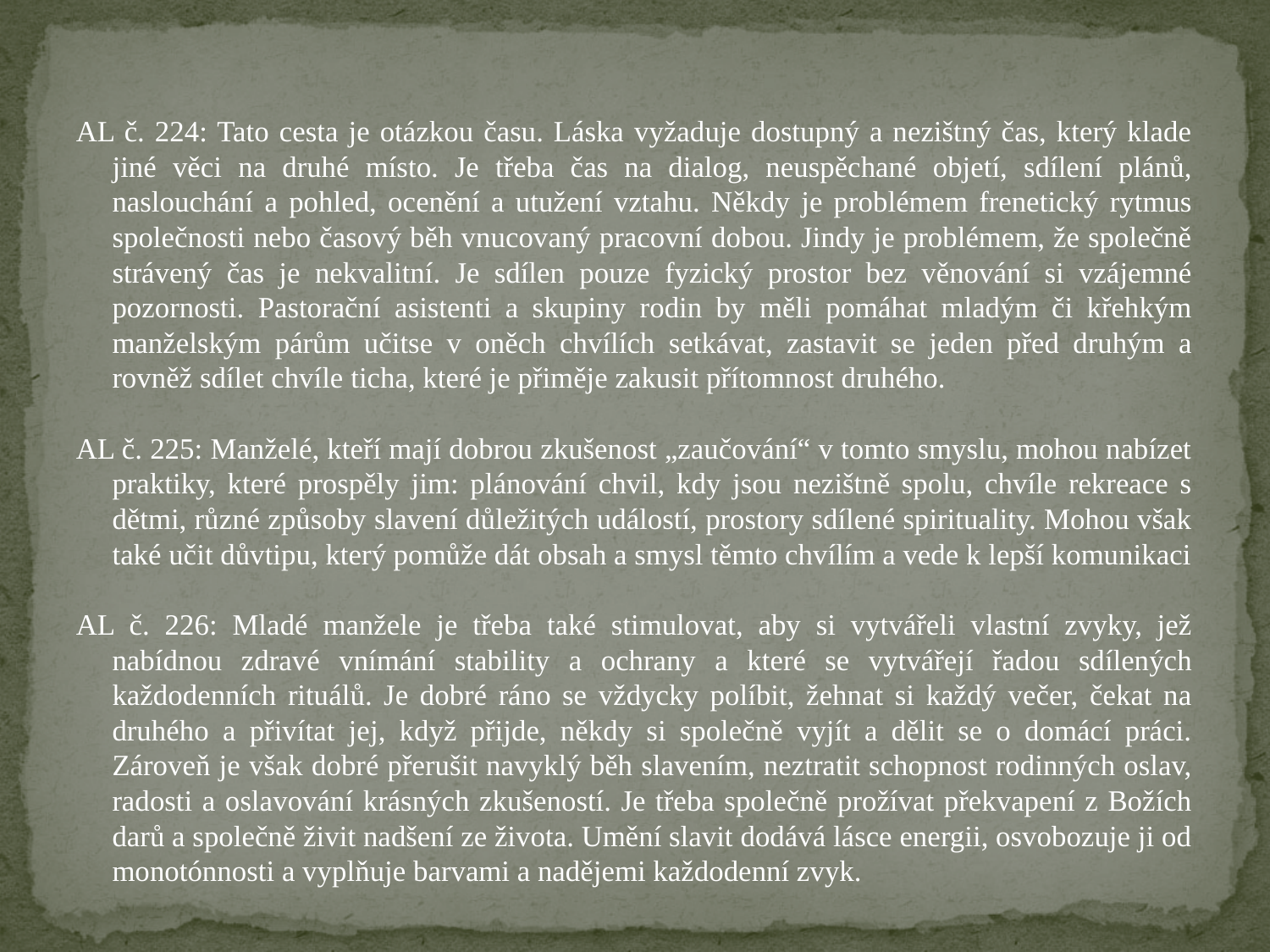

#
AL č. 224: Tato cesta je otázkou času. Láska vyžaduje dostupný a nezištný čas, který klade jiné věci na druhé místo. Je třeba čas na dialog, neuspěchané objetí, sdílení plánů, naslouchání a pohled, ocenění a utužení vztahu. Někdy je problémem frenetický rytmus společnosti nebo časový běh vnucovaný pracovní dobou. Jindy je problémem, že společně strávený čas je nekvalitní. Je sdílen pouze fyzický prostor bez věnování si vzájemné pozornosti. Pastorační asistenti a skupiny rodin by měli pomáhat mladým či křehkým manželským párům učitse v oněch chvílích setkávat, zastavit se jeden před druhým a rovněž sdílet chvíle ticha, které je přiměje zakusit přítomnost druhého.

AL č. 225: Manželé, kteří mají dobrou zkušenost „zaučování“ v tomto smyslu, mohou nabízet praktiky, které prospěly jim: plánování chvil, kdy jsou nezištně spolu, chvíle rekreace s dětmi, různé způsoby slavení důležitých událostí, prostory sdílené spirituality. Mohou však také učit důvtipu, který pomůže dát obsah a smysl těmto chvílím a vede k lepší komunikaci

AL č. 226: Mladé manžele je třeba také stimulovat, aby si vytvářeli vlastní zvyky, jež nabídnou zdravé vnímání stability a ochrany a které se vytvářejí řadou sdílených každodenních rituálů. Je dobré ráno se vždycky políbit, žehnat si každý večer, čekat na druhého a přivítat jej, když přijde, někdy si společně vyjít a dělit se o domácí práci. Zároveň je však dobré přerušit navyklý běh slavením, neztratit schopnost rodinných oslav, radosti a oslavování krásných zkušeností. Je třeba společně prožívat překvapení z Božích darů a společně živit nadšení ze života. Umění slavit dodává lásce energii, osvobozuje ji od monotónnosti a vyplňuje barvami a nadějemi každodenní zvyk.